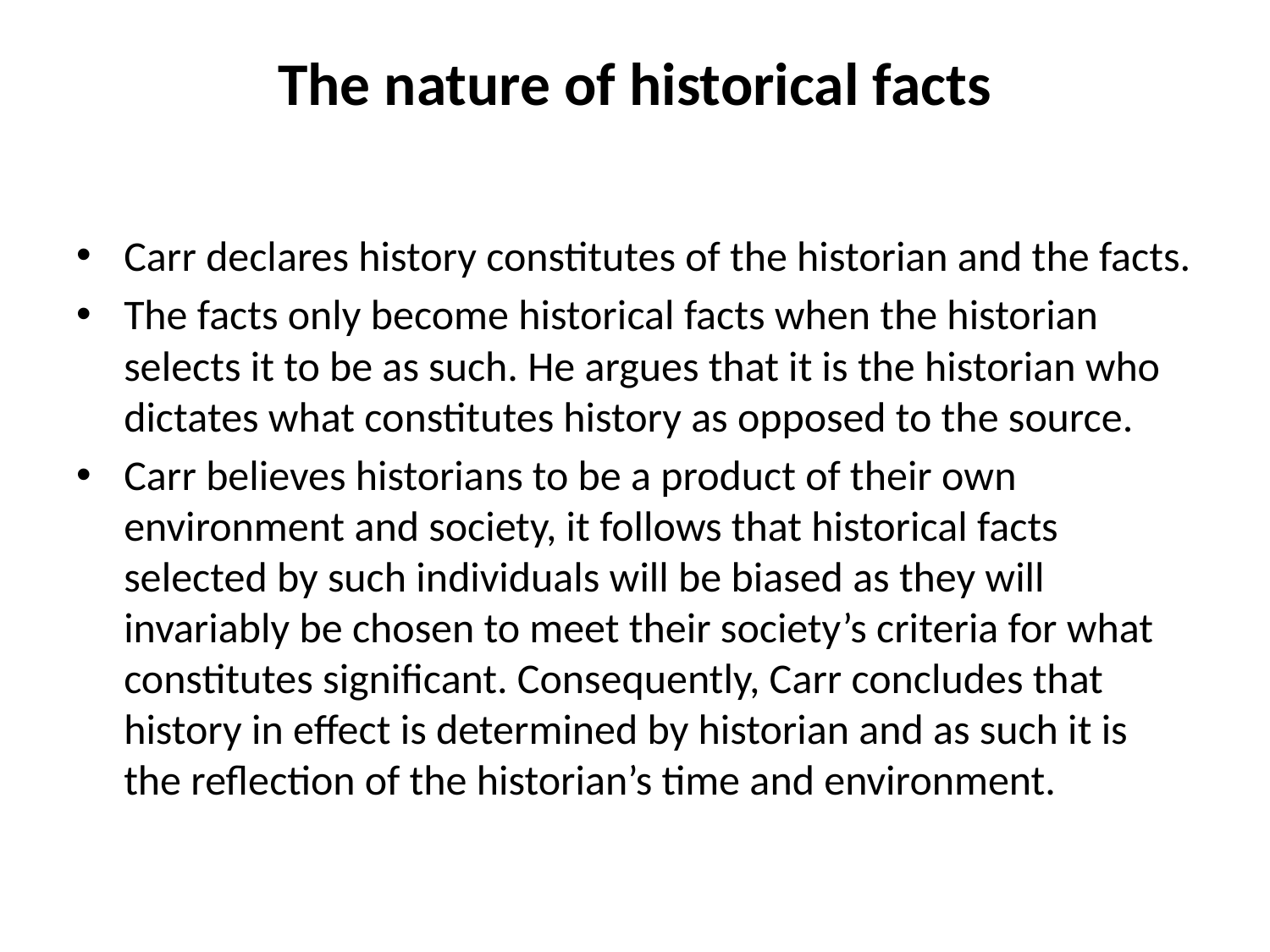

# The nature of historical facts
Carr declares history constitutes of the historian and the facts.
The facts only become historical facts when the historian selects it to be as such. He argues that it is the historian who dictates what constitutes history as opposed to the source.
Carr believes historians to be a product of their own environment and society, it follows that historical facts selected by such individuals will be biased as they will invariably be chosen to meet their society’s criteria for what constitutes significant. Consequently, Carr concludes that history in effect is determined by historian and as such it is the reflection of the historian’s time and environment.